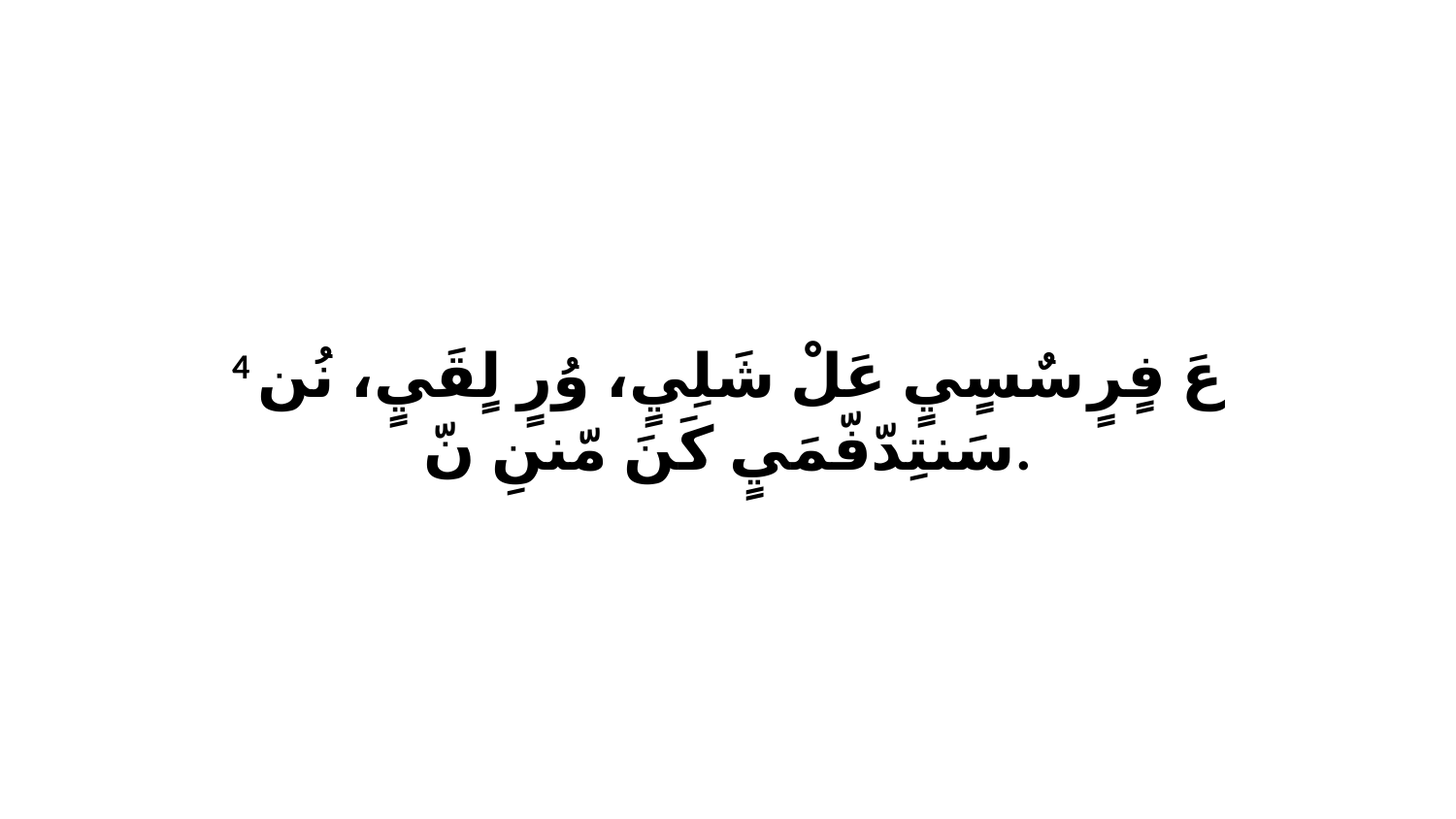

4 عَ فٍرٍ سٌسٍيٍ عَلْ شَلِيٍ، وُرٍ لٍقَيٍ، نُن سَنتِدّفّمَيٍ كَنَ مّننِ نّ.